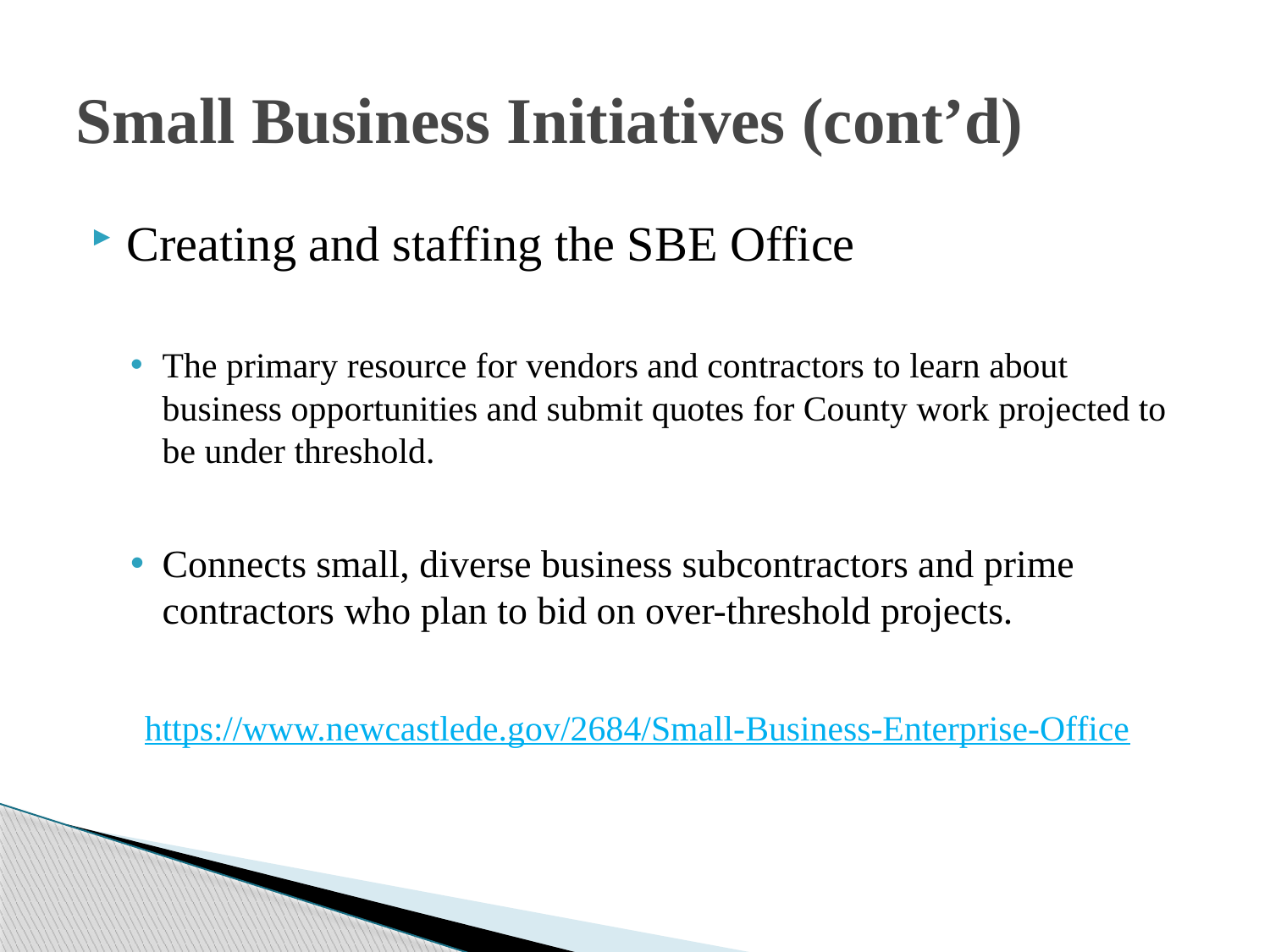

# Small Business Initiatives (cont’d)
Creating and staffing the SBE Office

The primary resource for vendors and contractors to learn about business opportunities and submit quotes for County work projected to be under threshold.

Connects small, diverse business subcontractors and prime contractors who plan to bid on over-threshold projects.

https://www.newcastlede.gov/2684/Small-Business-Enterprise-Office